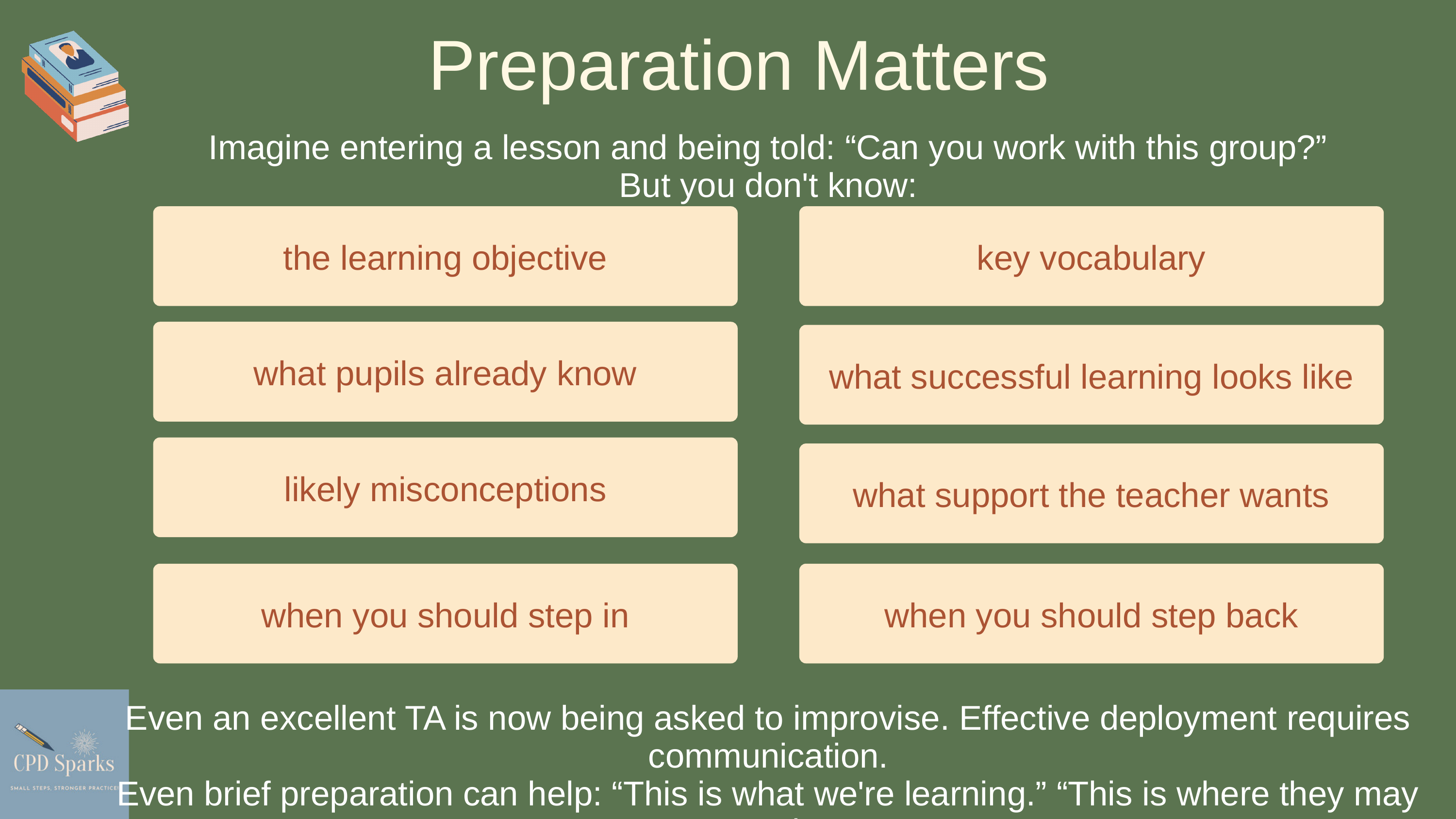

Preparation Matters

Imagine entering a lesson and being told: “Can you work with this group?”
But you don't know:

the learning objective

key vocabulary

what pupils already know

what successful learning looks like

likely misconceptions

what support the teacher wants

when you should step in

when you should step back

Even an excellent TA is now being asked to improvise. Effective deployment requires communication.
Even brief preparation can help: “This is what we're learning.” “This is where they may struggle.”
“Try this first.” “This is what I want them to do independently.”